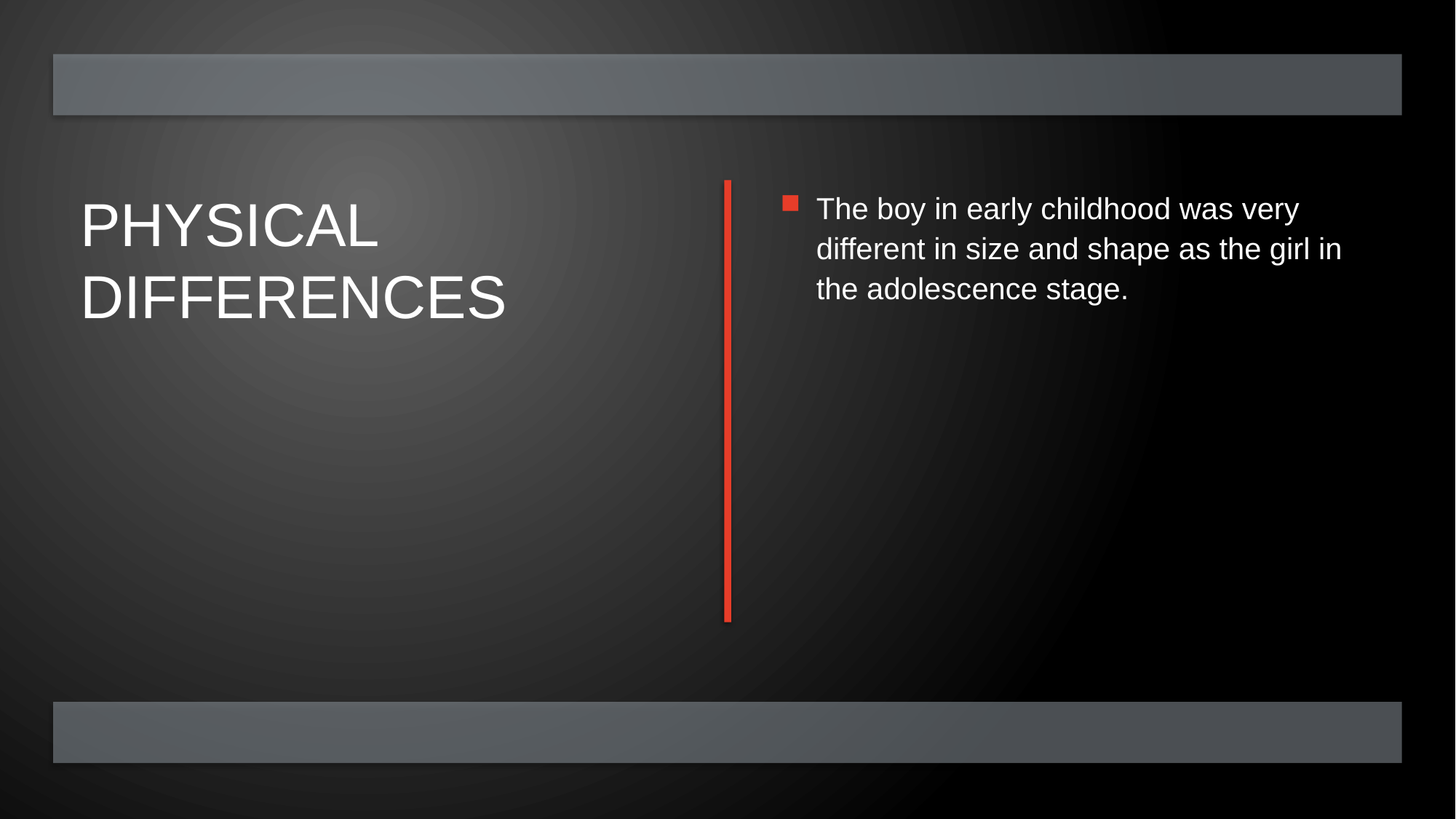

# Physical differences
The boy in early childhood was very different in size and shape as the girl in the adolescence stage.